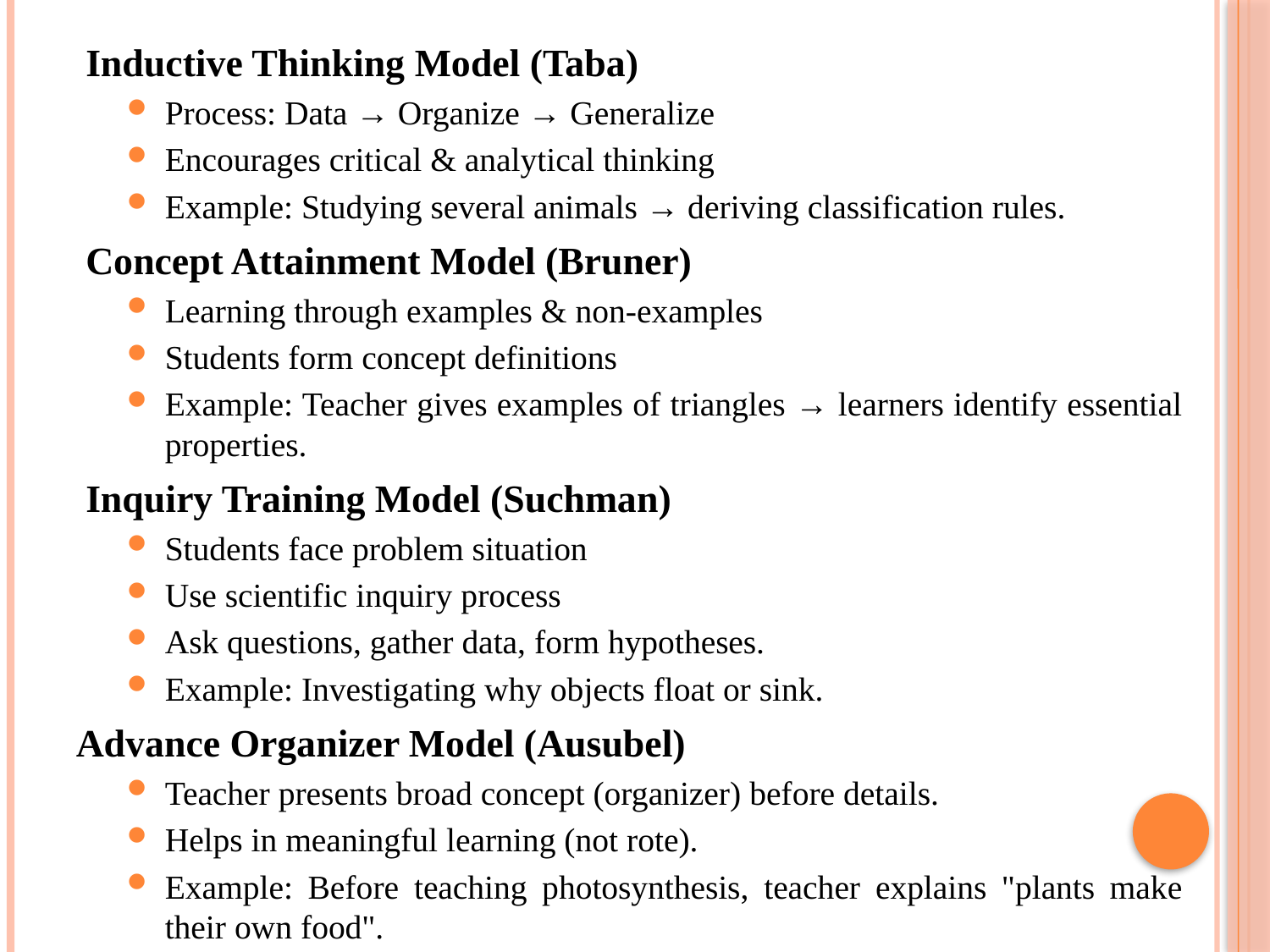

Inductive Thinking Model (Taba)
Process: Data → Organize → Generalize
Encourages critical & analytical thinking
Example: Studying several animals → deriving classification rules.
 Concept Attainment Model (Bruner)
Learning through examples & non-examples
Students form concept definitions
Example: Teacher gives examples of triangles → learners identify essential properties.
 Inquiry Training Model (Suchman)
Students face problem situation
Use scientific inquiry process
Ask questions, gather data, form hypotheses.
Example: Investigating why objects float or sink.
Advance Organizer Model (Ausubel)
Teacher presents broad concept (organizer) before details.
Helps in meaningful learning (not rote).
Example: Before teaching photosynthesis, teacher explains "plants make their own food".